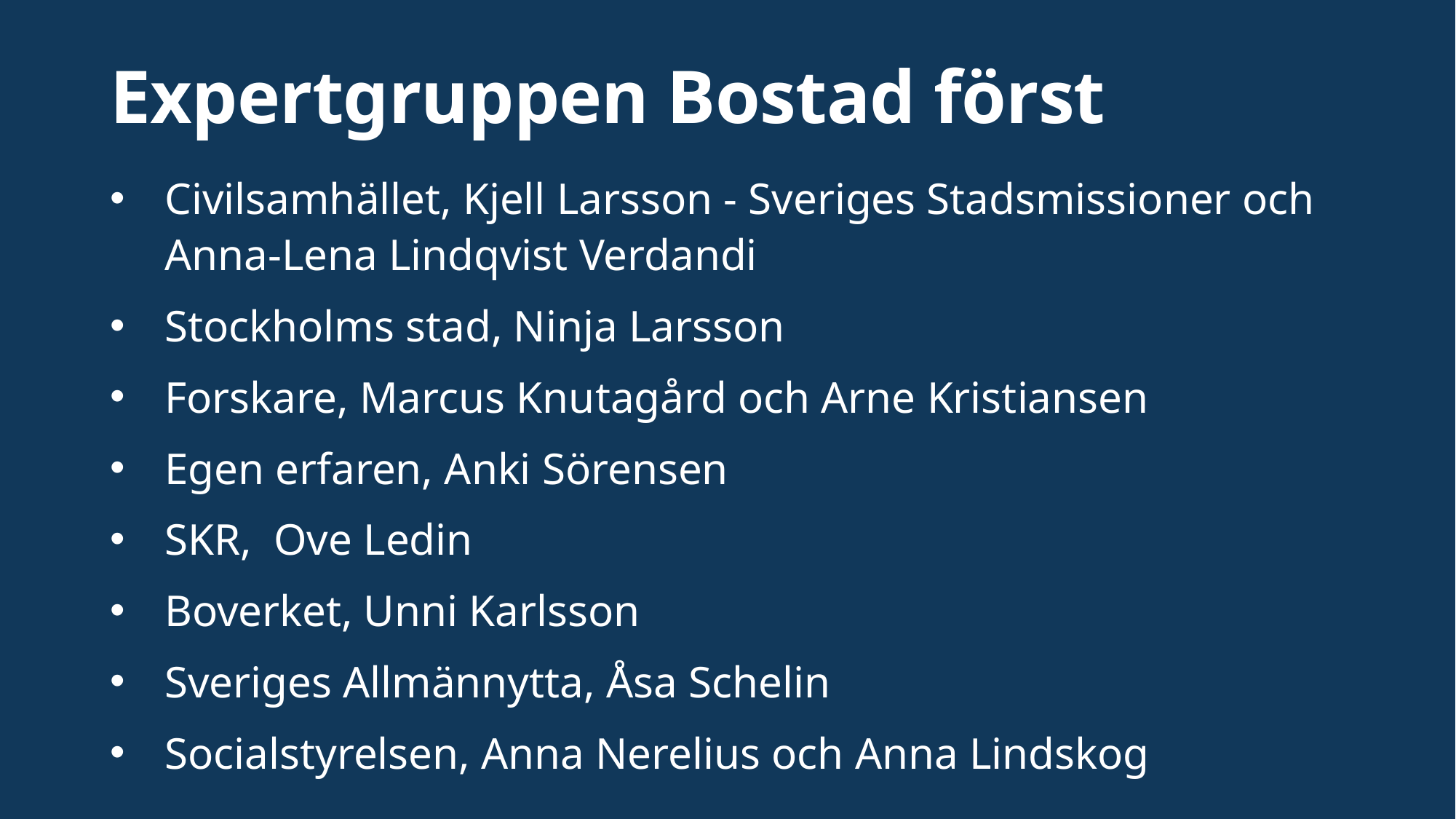

# Expertgruppen Bostad först
Civilsamhället, Kjell Larsson - Sveriges Stadsmissioner och Anna-Lena Lindqvist Verdandi
Stockholms stad, Ninja Larsson
Forskare, Marcus Knutagård och Arne Kristiansen
Egen erfaren, Anki Sörensen
SKR,  Ove Ledin
Boverket, Unni Karlsson
Sveriges Allmännytta, Åsa Schelin
Socialstyrelsen, Anna Nerelius och Anna Lindskog